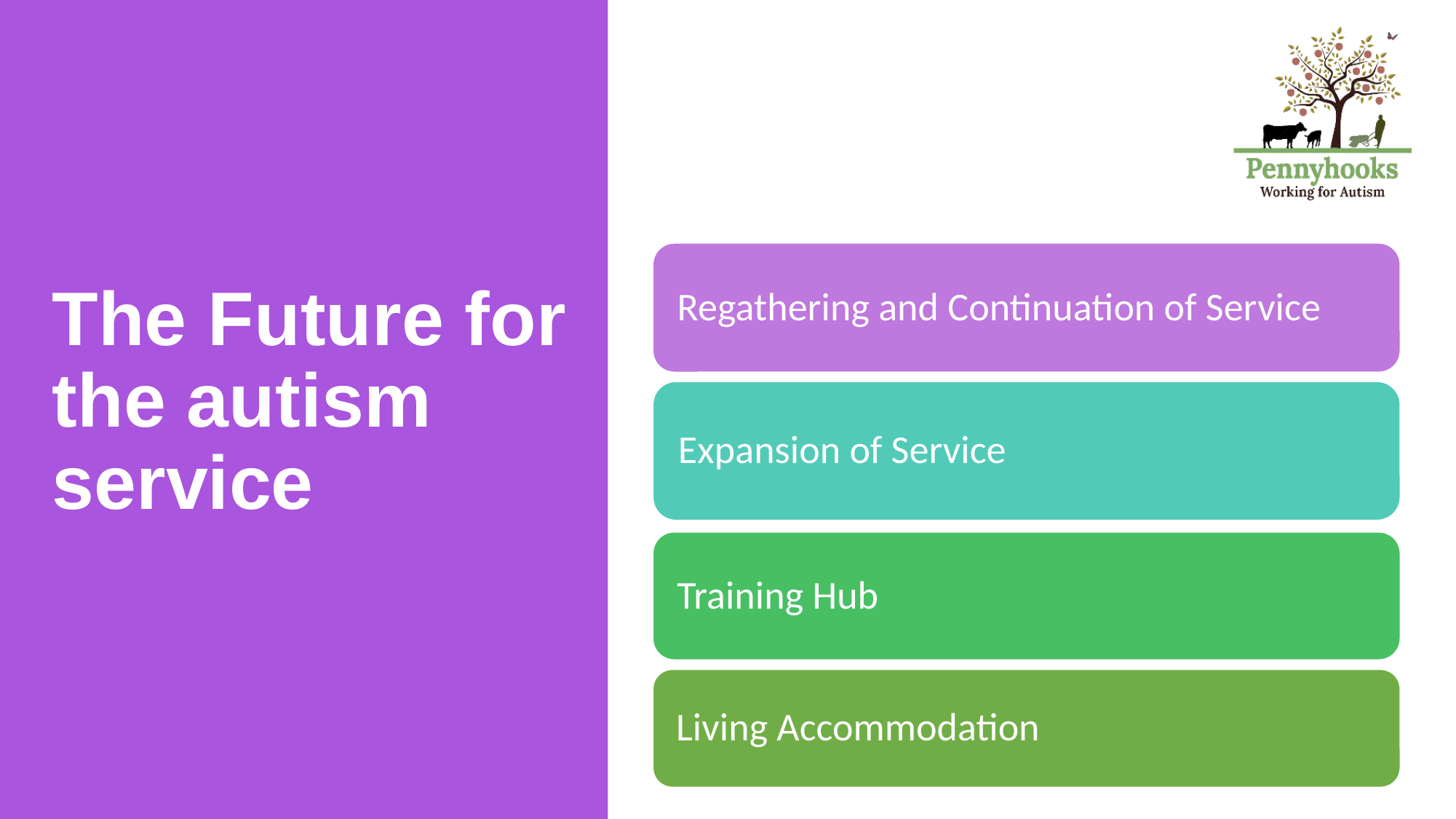

# The Future for the autism service
Regathering and Continuation of Service
Expansion of Service
Training Hub
Living Accommodation